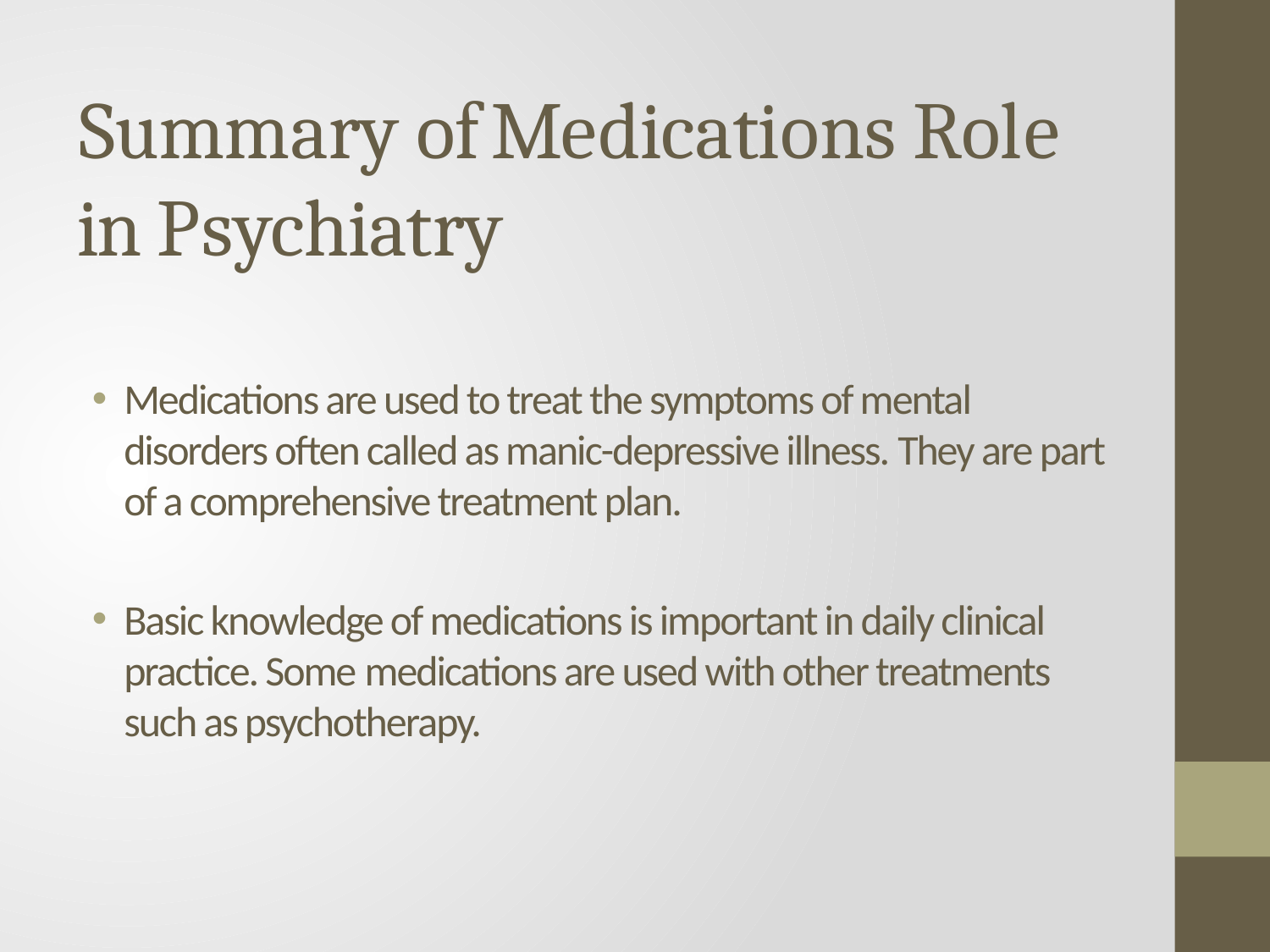

# Summary of Medications Role in Psychiatry

Medications are used to treat the symptoms of mental disorders often called as manic-depressive illness. They are part of a comprehensive treatment plan.

Basic knowledge of medications is important in daily clinical practice. Some medications are used with other treatments such as psychotherapy.